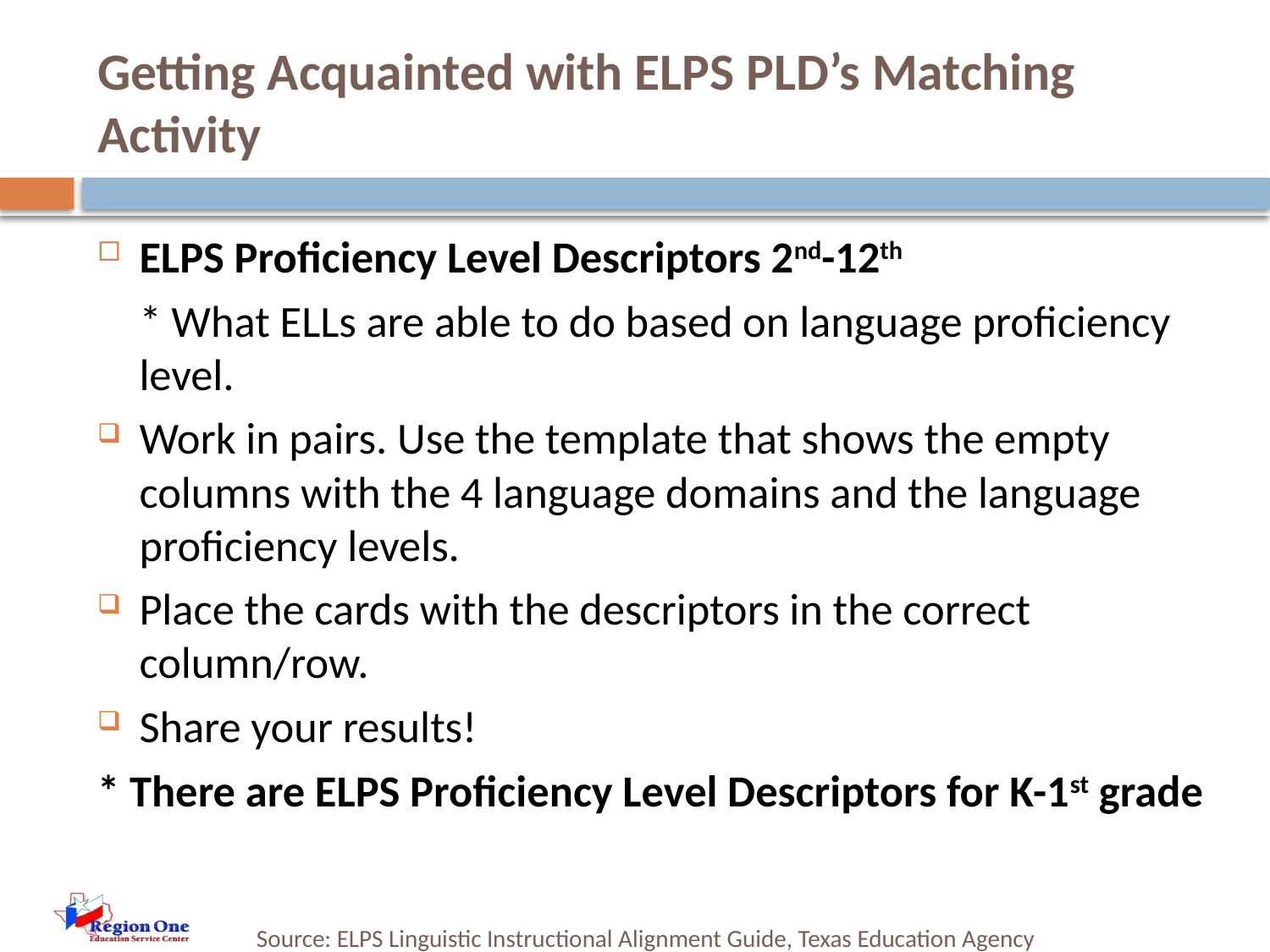

# Getting Acquainted with ELPS PLD’s Matching Activity
ELPS Proficiency Level Descriptors 2nd-12th
	* What ELLs are able to do based on language proficiency level.
Work in pairs. Use the template that shows the empty columns with the 4 language domains and the language proficiency levels.
Place the cards with the descriptors in the correct column/row.
Share your results!
* There are ELPS Proficiency Level Descriptors for K-1st grade
Source: ELPS Linguistic Instructional Alignment Guide, Texas Education Agency